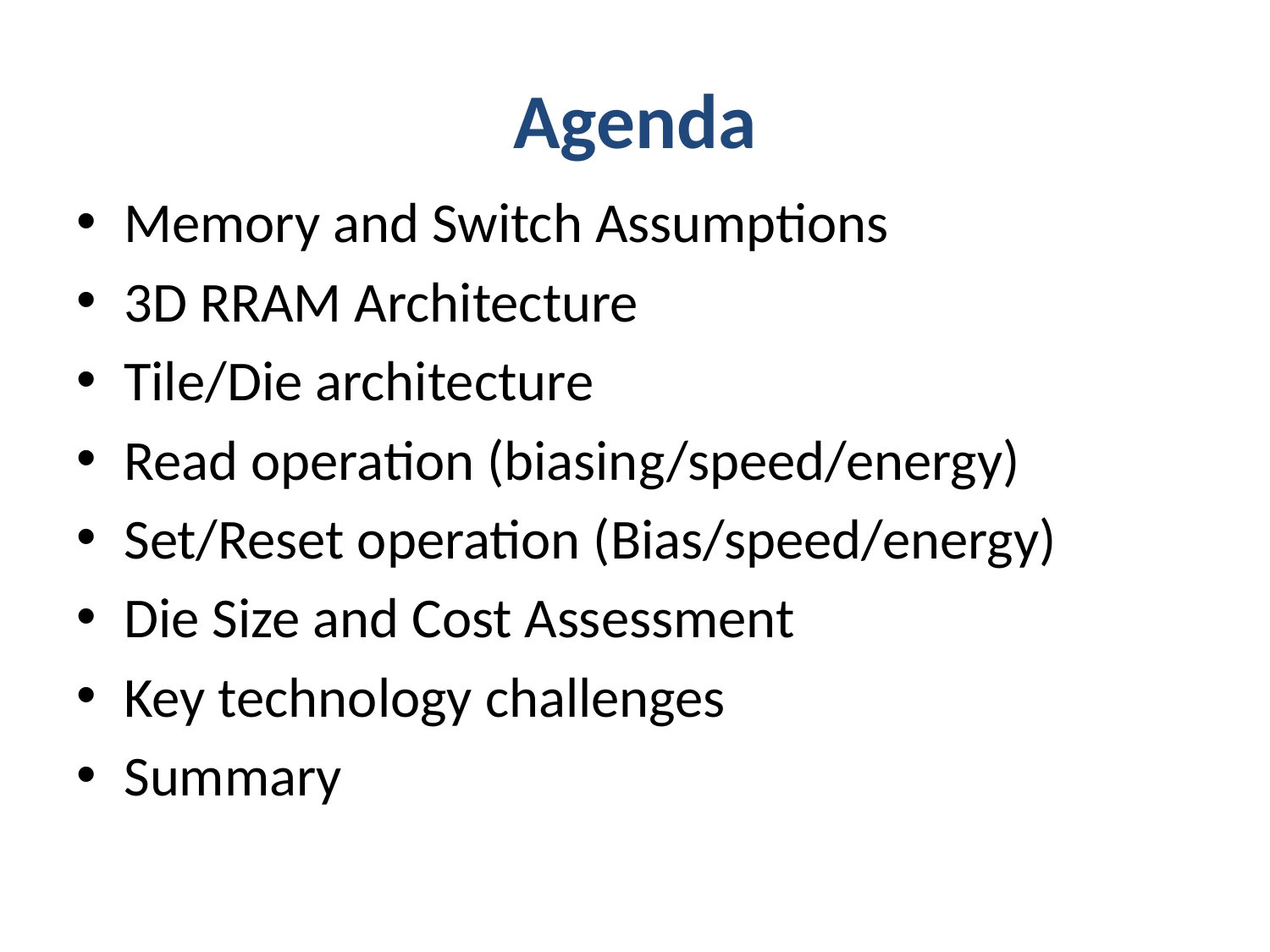

# Agenda
Memory and Switch Assumptions
3D RRAM Architecture
Tile/Die architecture
Read operation (biasing/speed/energy)
Set/Reset operation (Bias/speed/energy)
Die Size and Cost Assessment
Key technology challenges
Summary